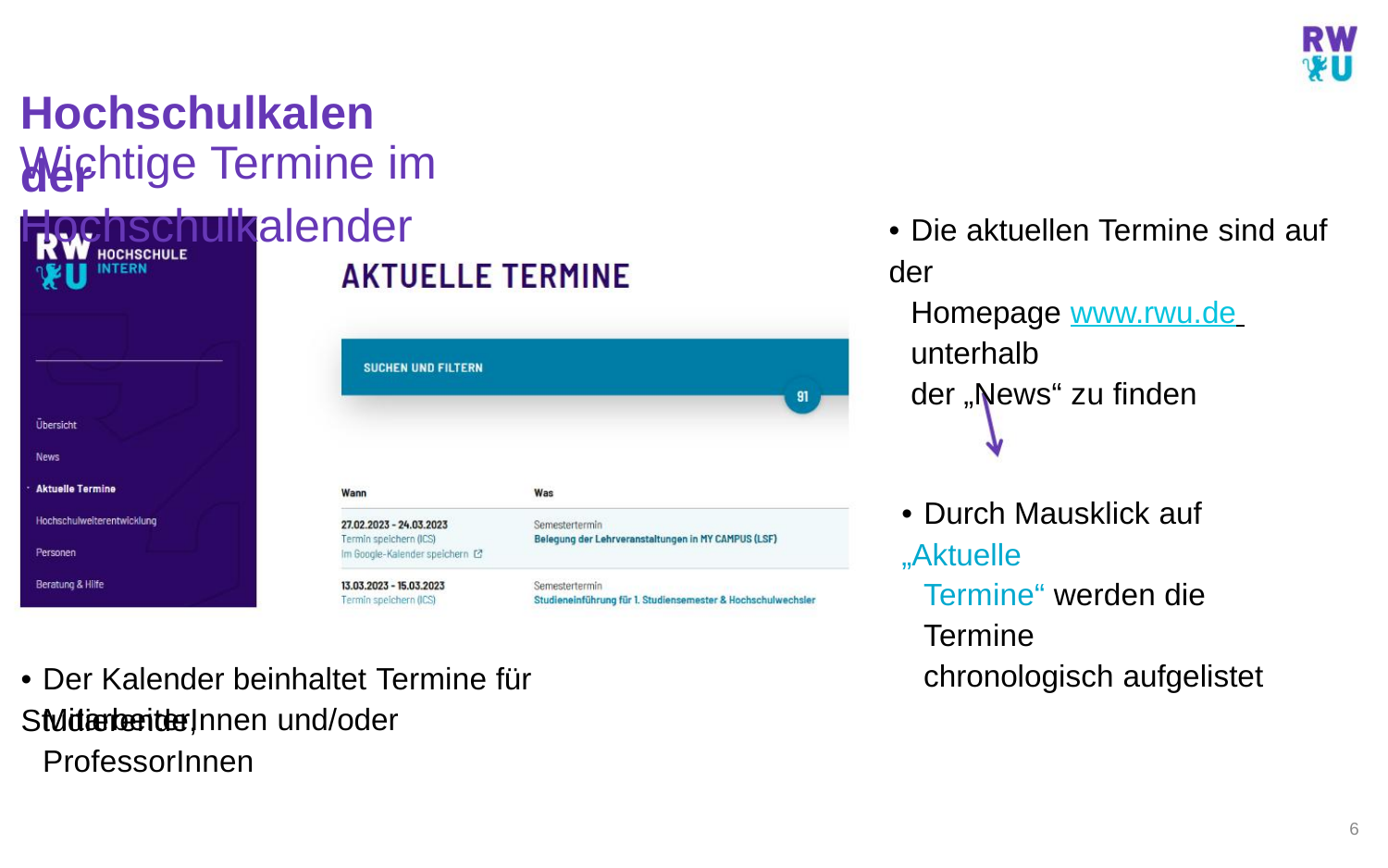

Hochschulkalender
Wichtige Termine im Hochschulkalender
• Die aktuellen Termine sind auf der
Homepage www.rwu.de unterhalb
der „News“ zu finden
• Durch Mausklick auf „Aktuelle
Termine“ werden die Termine
chronologisch aufgelistet
• Der Kalender beinhaltet Termine für Studierende,
MitarbeiterInnen und/oder ProfessorInnen
6
M.Sc. Moritz Haag, Einführung ins LSF System
5